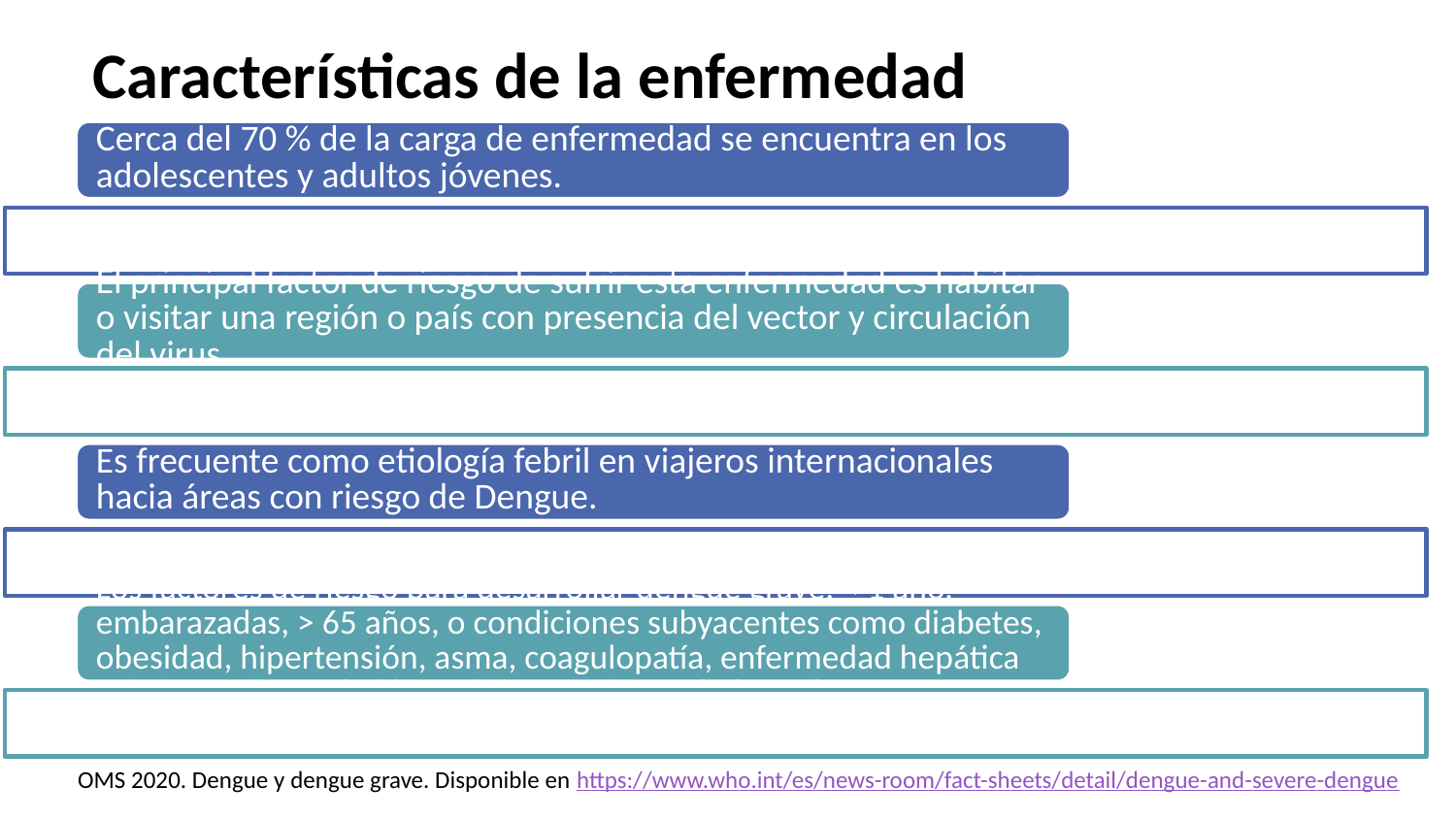

# Características de la enfermedad
Cerca del 70 % de la carga de enfermedad se encuentra en los adolescentes y adultos jóvenes.
Es frecuente como etiología febril en viajeros internacionales hacia áreas con riesgo de Dengue.
Los factores de riesgo para desarrollar dengue grave: < 1 año, embarazadas, > 65 años, o condiciones subyacentes como diabetes, obesidad, hipertensión, asma, coagulopatía, enfermedad hepática crónica, enfermedad hemolítica y enfermedad renal.
El principal factor de riesgo de sufrir esta enfermedad es habitar o visitar una región o país con presencia del vector y circulación del virus.
OMS 2020. Dengue y dengue grave. Disponible en https://www.who.int/es/news-room/fact-sheets/detail/dengue-and-severe-dengue